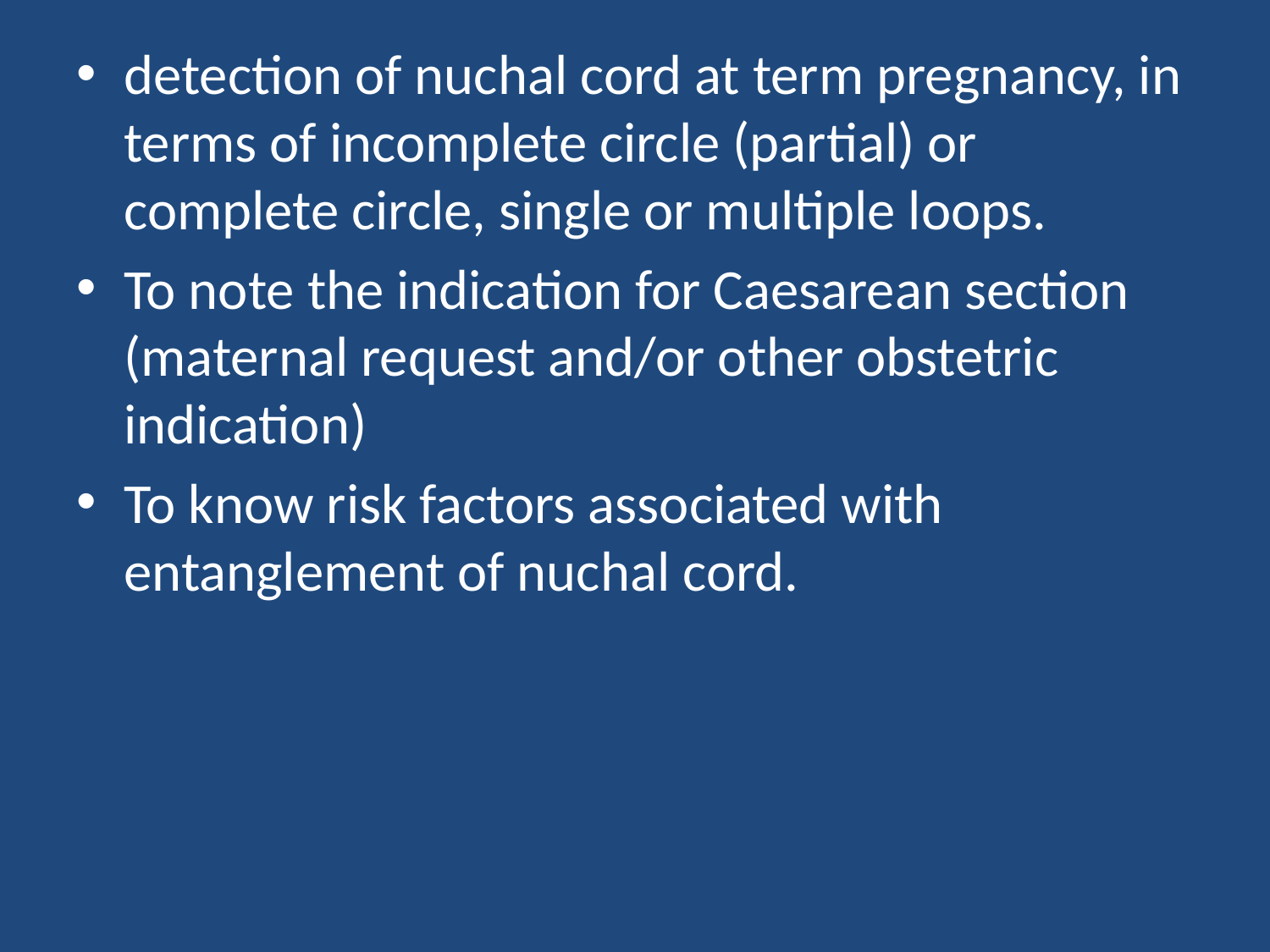

detection of nuchal cord at term pregnancy, in terms of incomplete circle (partial) or complete circle, single or multiple loops.
To note the indication for Caesarean section (maternal request and/or other obstetric indication)
To know risk factors associated with entanglement of nuchal cord.